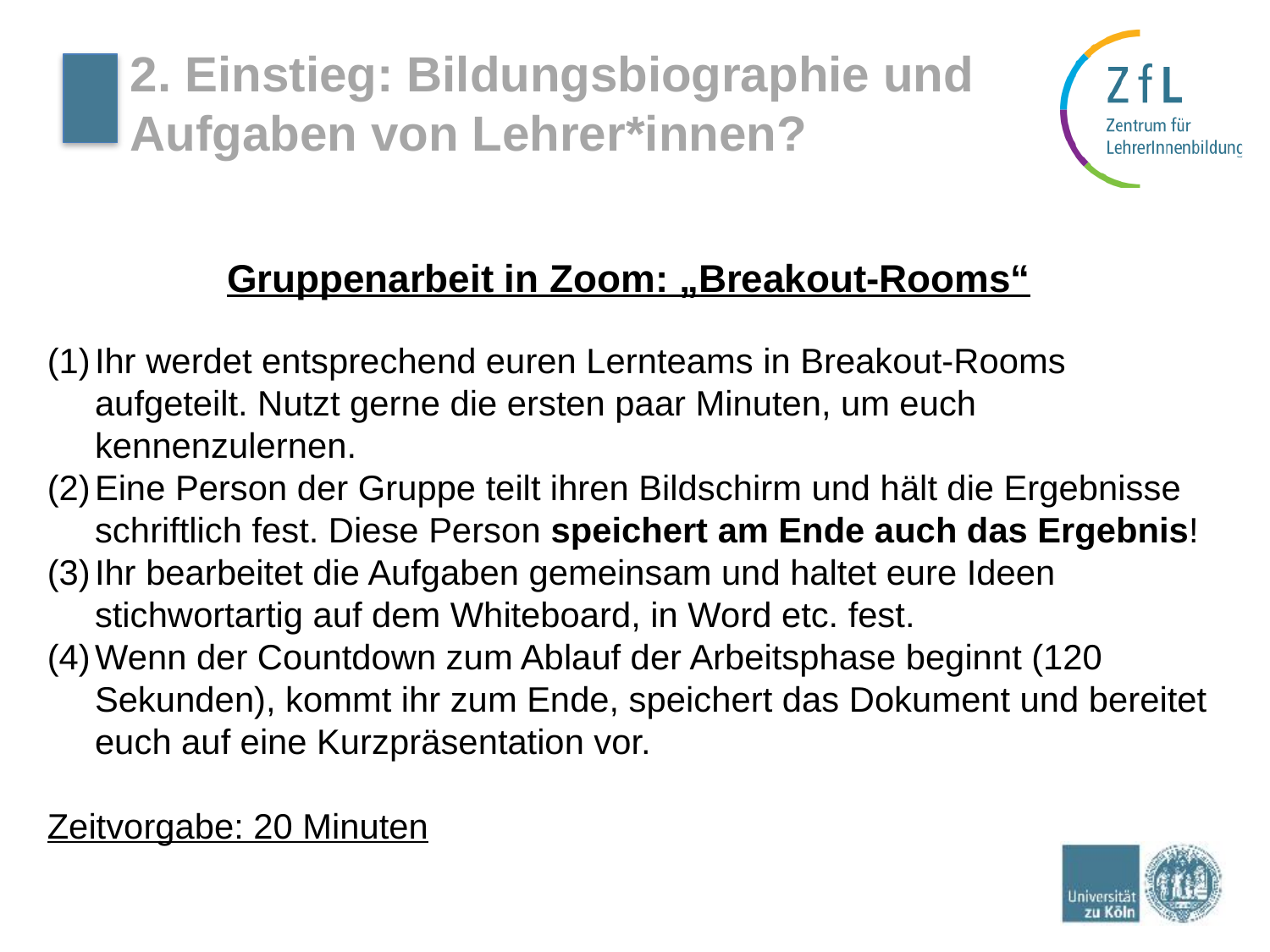

# 2. Einstieg: Bildungsbiographie und Aufgaben von Lehrer*innen?
Gruppenarbeit in Zoom: „Breakout-Rooms“

Ihr werdet entsprechend euren Lernteams in Breakout-Rooms aufgeteilt. Nutzt gerne die ersten paar Minuten, um euch kennenzulernen.
Eine Person der Gruppe teilt ihren Bildschirm und hält die Ergebnisse schriftlich fest. Diese Person speichert am Ende auch das Ergebnis!
Ihr bearbeitet die Aufgaben gemeinsam und haltet eure Ideen stichwortartig auf dem Whiteboard, in Word etc. fest.
Wenn der Countdown zum Ablauf der Arbeitsphase beginnt (120 Sekunden), kommt ihr zum Ende, speichert das Dokument und bereitet euch auf eine Kurzpräsentation vor.

Zeitvorgabe: 20 Minuten